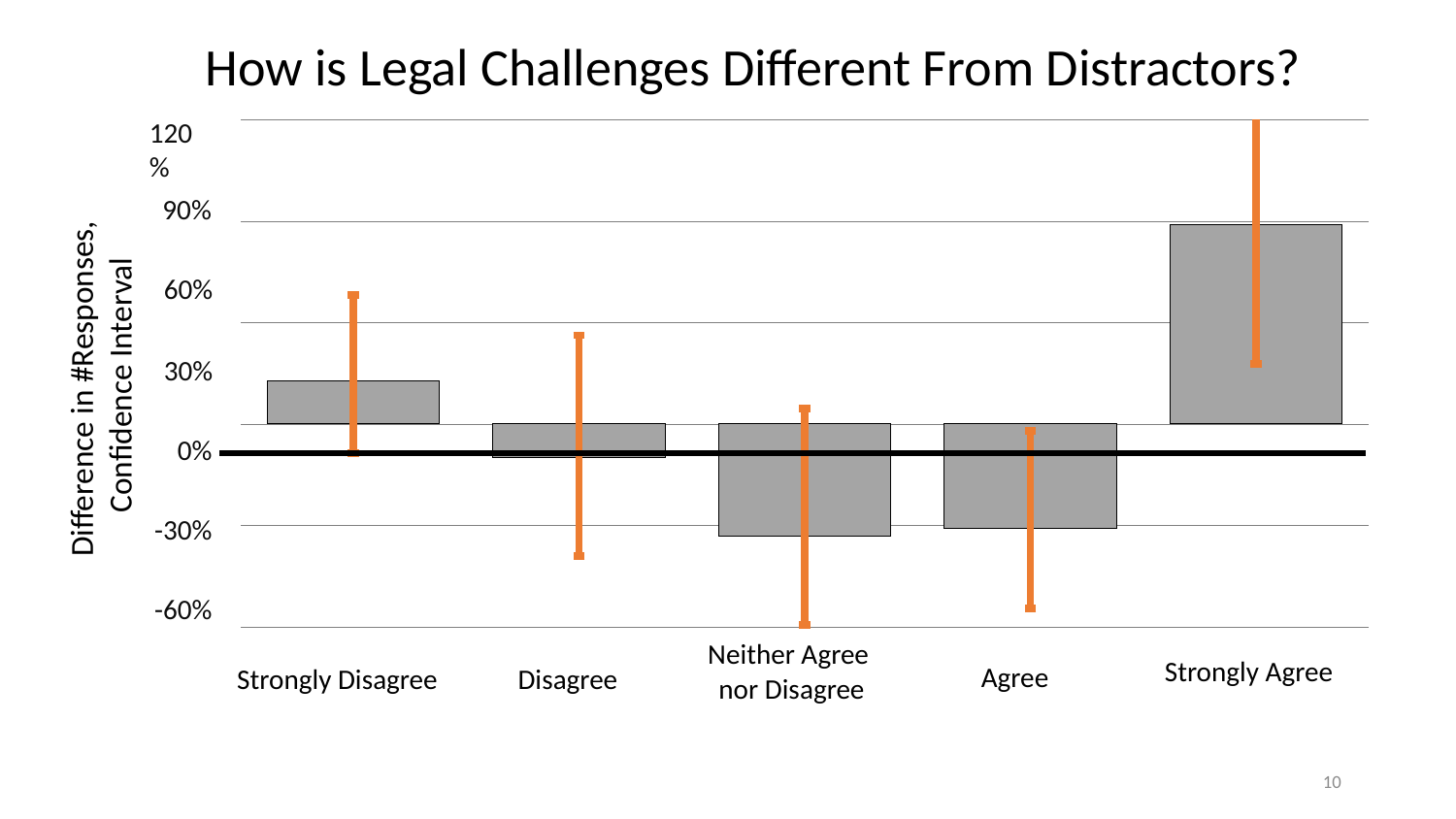

How is Legal Challenges Different From Distractors?
120%

### Chart

| Category | Difference |
|---|---|
90%
60%
Difference in #Responses,
Confidence Interval
30%
0%
-30%
-60%
Neither Agree
nor Disagree
Strongly Agree
Agree
Disagree
Strongly Disagree
10